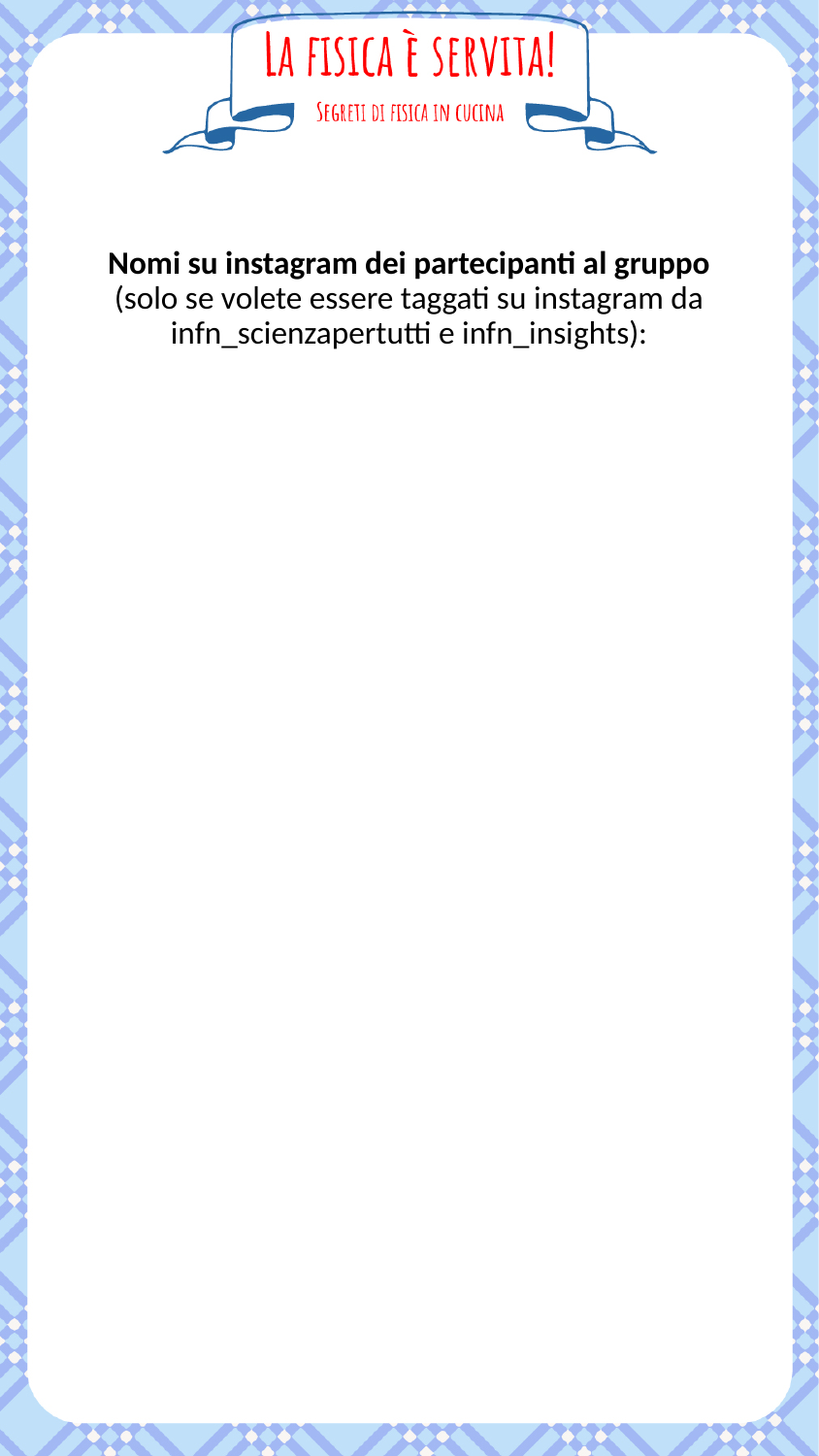

Nomi su instagram dei partecipanti al gruppo (solo se volete essere taggati su instagram da infn_scienzapertutti e infn_insights):